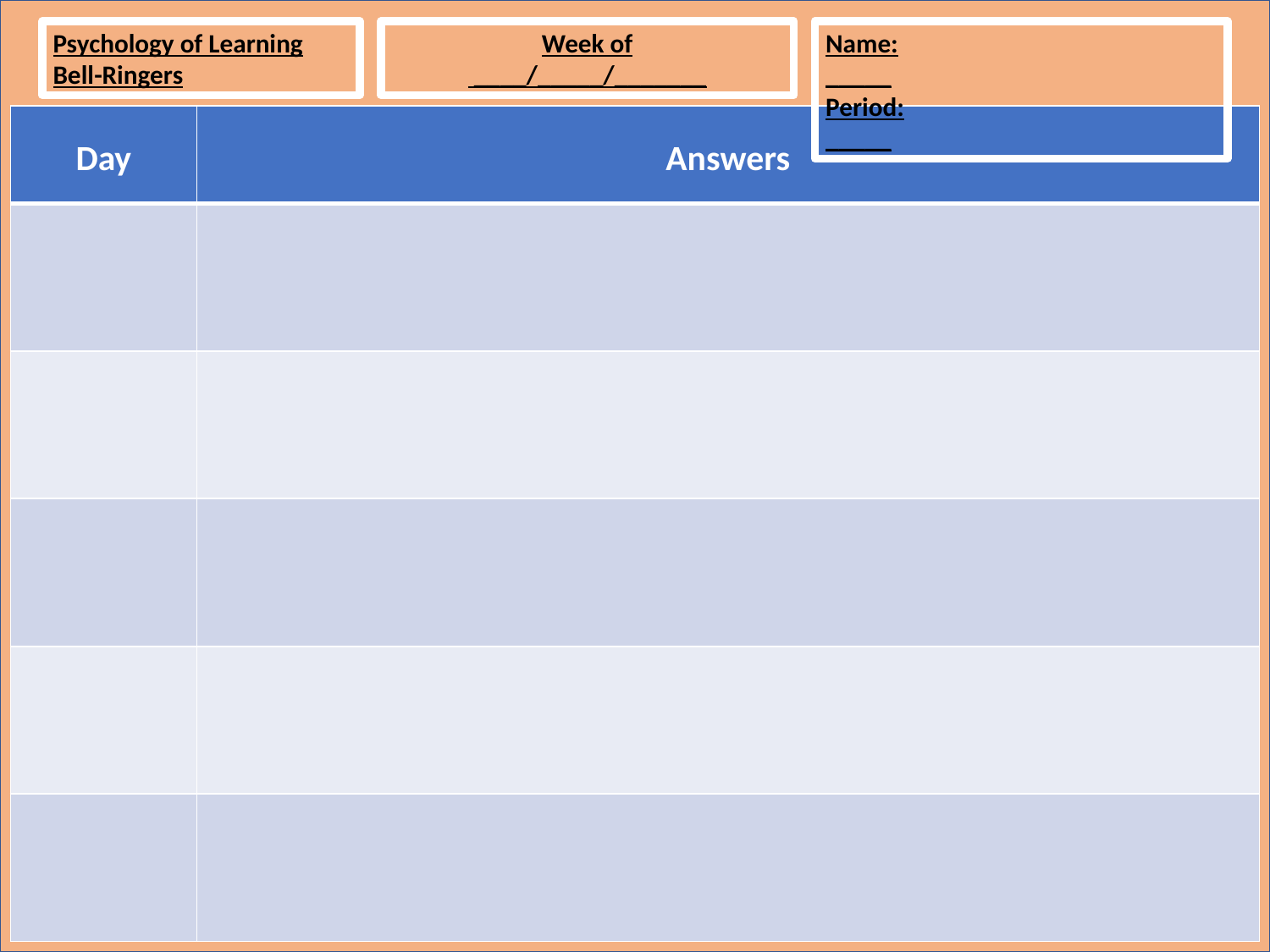

Psychology of Learning
Bell-Ringers
Week of
 ____/_____/_______
Name:			_____
Period:			_____
| Day | Answers |
| --- | --- |
|  |  |
|  |  |
|  |  |
|  |  |
|  |  |